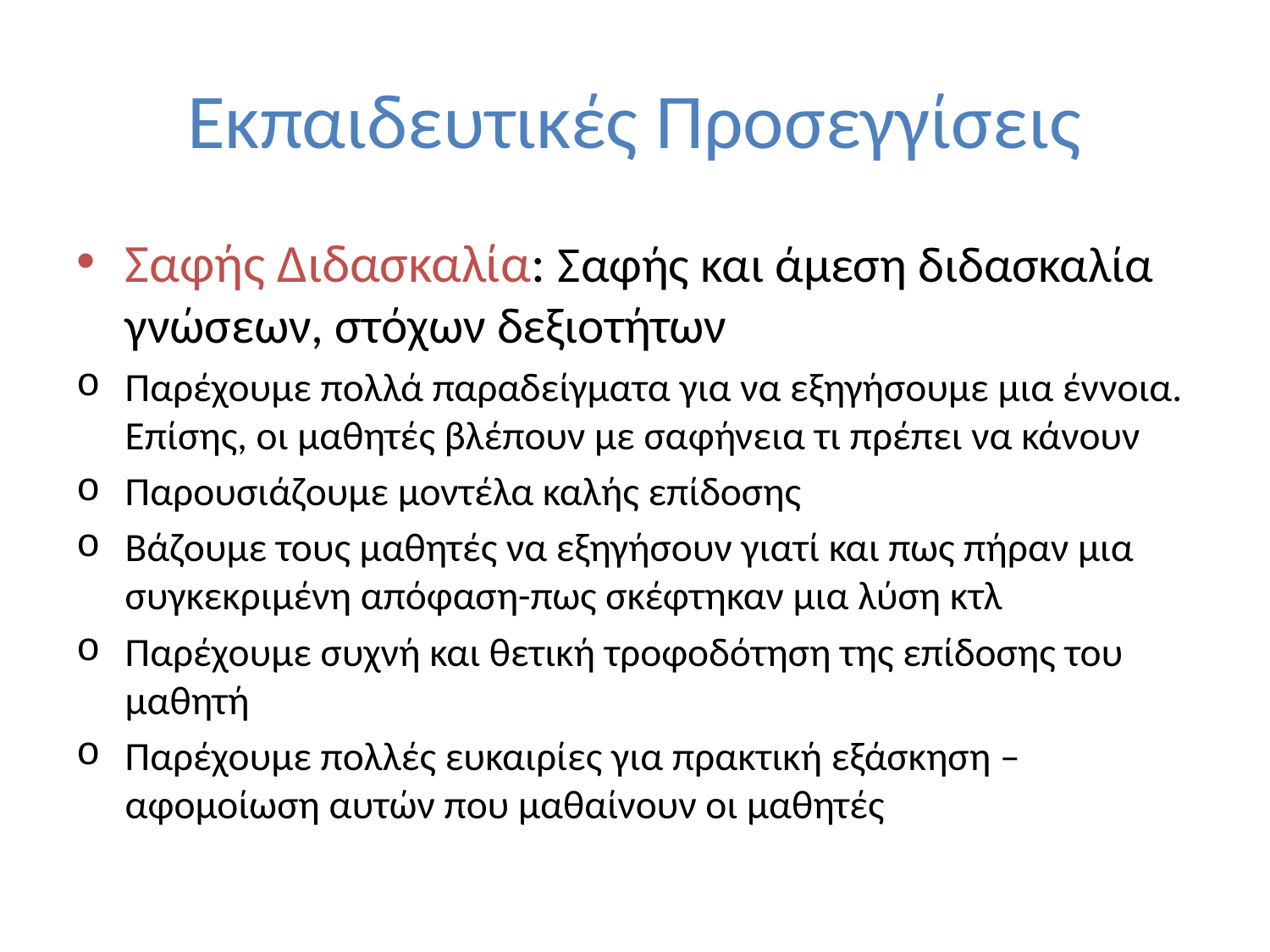

# Εκπαιδευτικές Προσεγγίσεις
Σαφής Διδασκαλία: Σαφής και άμεση διδασκαλία γνώσεων, στόχων δεξιοτήτων
Παρέχουμε πολλά παραδείγματα για να εξηγήσουμε μια έννοια. Επίσης, οι μαθητές βλέπουν με σαφήνεια τι πρέπει να κάνουν
Παρουσιάζουμε μοντέλα καλής επίδοσης
Βάζουμε τους μαθητές να εξηγήσουν γιατί και πως πήραν μια συγκεκριμένη απόφαση-πως σκέφτηκαν μια λύση κτλ
Παρέχουμε συχνή και θετική τροφοδότηση της επίδοσης του μαθητή
Παρέχουμε πολλές ευκαιρίες για πρακτική εξάσκηση –αφομοίωση αυτών που μαθαίνουν οι μαθητές